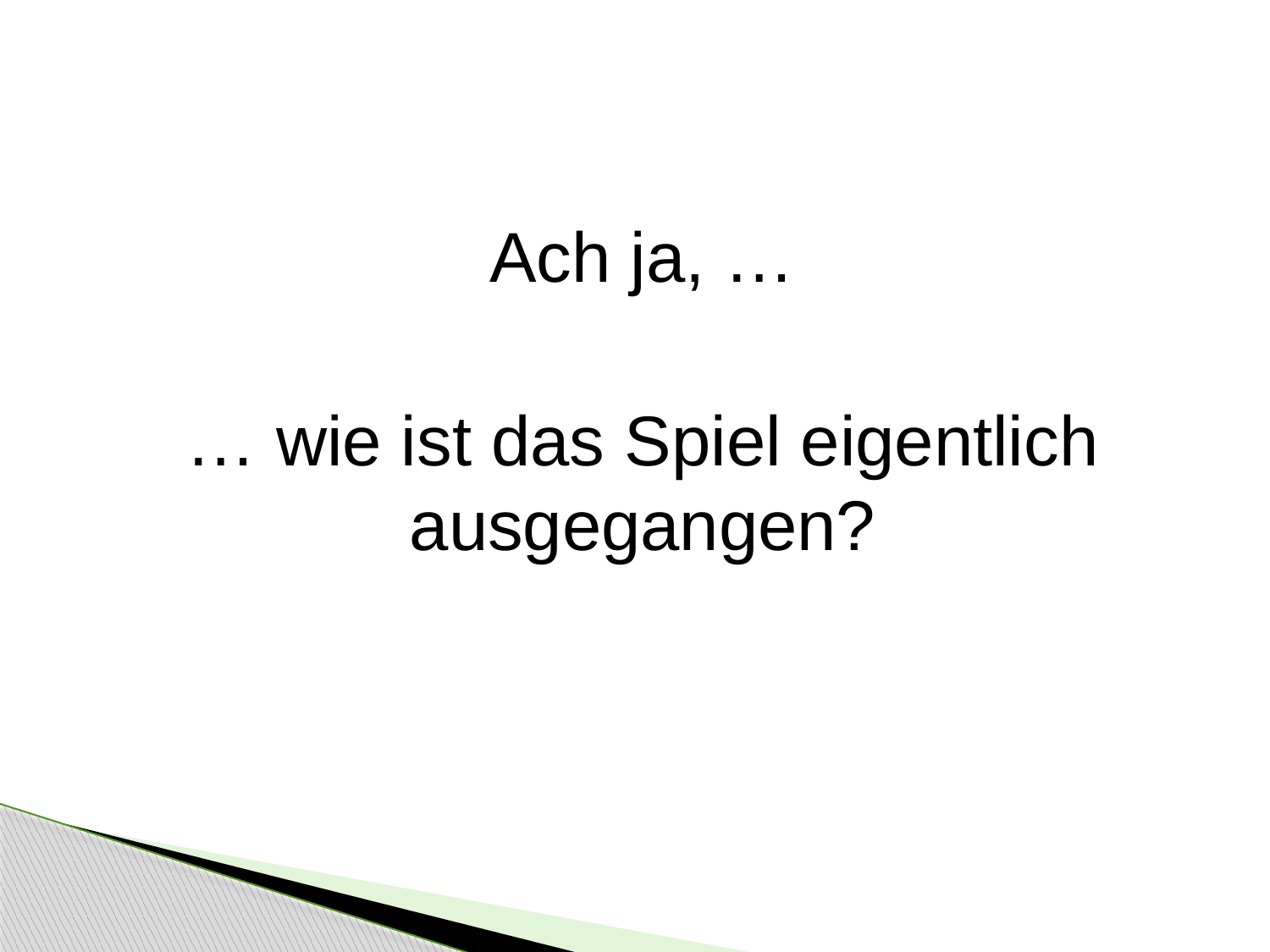

#
Ach ja, …

… wie ist das Spiel eigentlich ausgegangen?